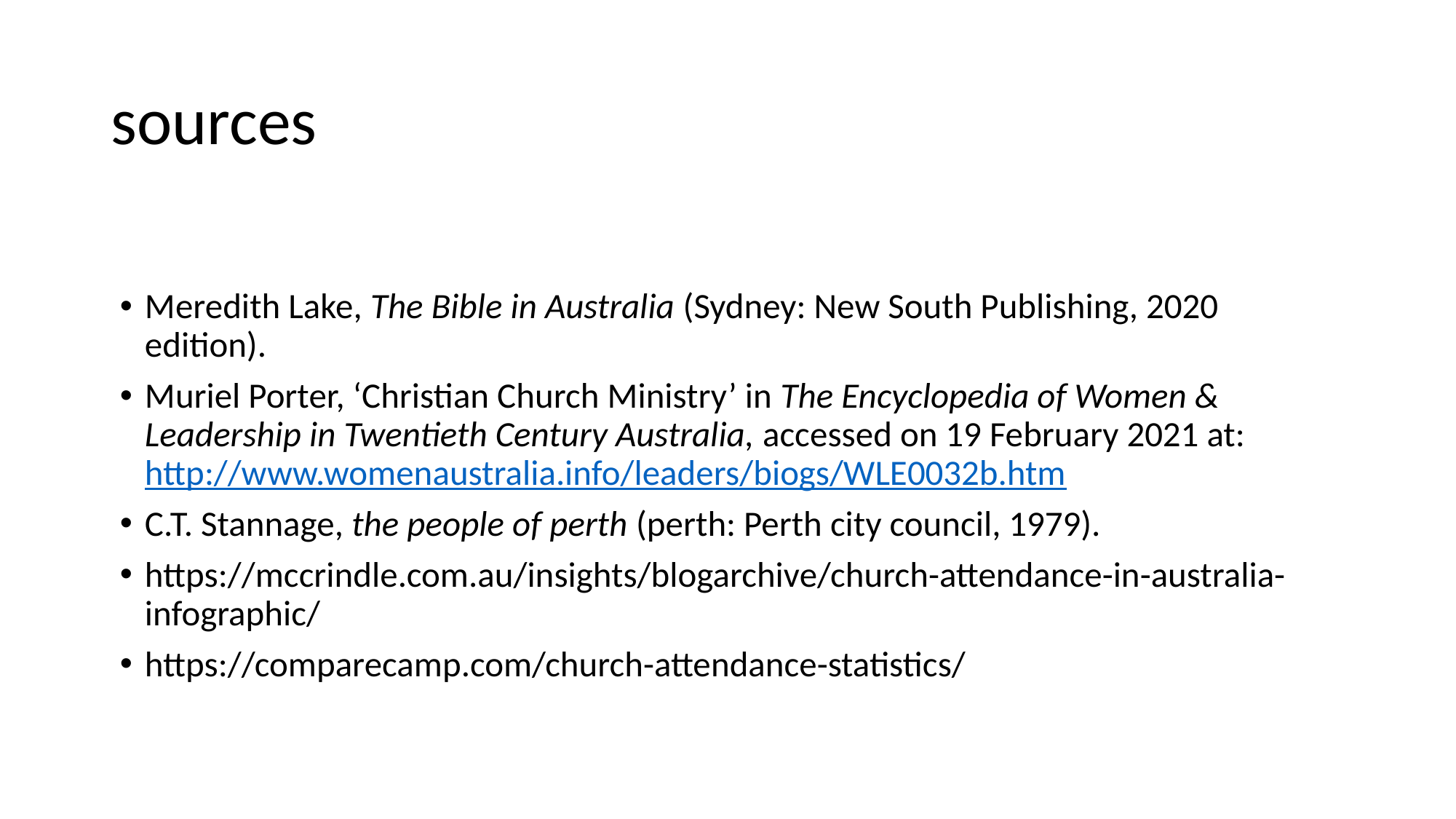

# sources
Meredith Lake, The Bible in Australia (Sydney: New South Publishing, 2020 edition).
Muriel Porter, ‘Christian Church Ministry’ in The Encyclopedia of Women & Leadership in Twentieth Century Australia, accessed on 19 February 2021 at: http://www.womenaustralia.info/leaders/biogs/WLE0032b.htm
C.T. Stannage, the people of perth (perth: Perth city council, 1979).
https://mccrindle.com.au/insights/blogarchive/church-attendance-in-australia-infographic/
https://comparecamp.com/church-attendance-statistics/